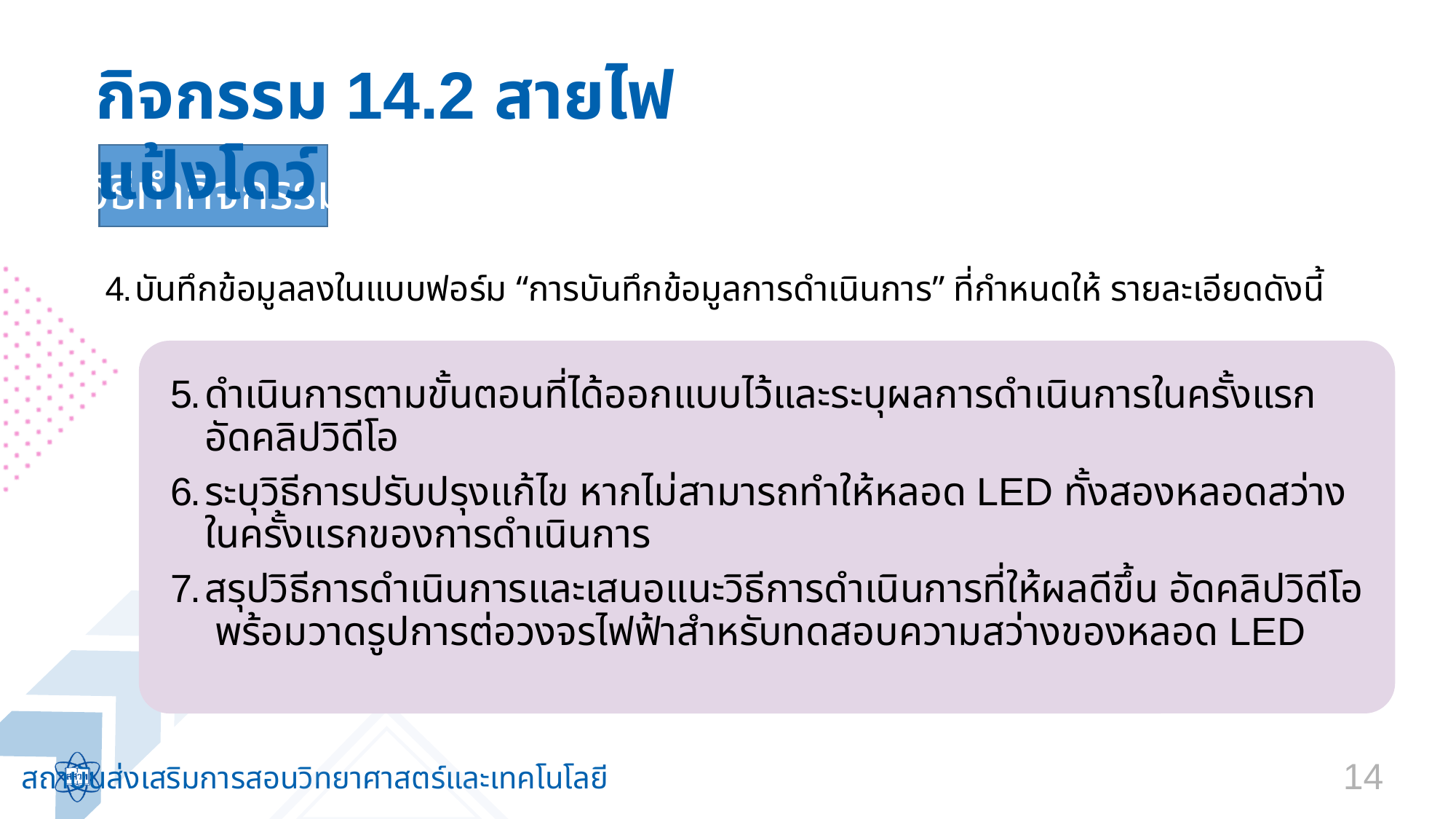

กิจกรรม 14.2 สายไฟแป้งโดว์

วิธีทำกิจกรรม
บันทึกข้อมูลลงในแบบฟอร์ม “การบันทึกข้อมูลการดำเนินการ” ที่กำหนดให้ รายละเอียดดังนี้

ดำเนินการตามขั้นตอนที่ได้ออกแบบไว้และระบุผลการดำเนินการในครั้งแรก อัดคลิปวิดีโอ
ระบุวิธีการปรับปรุงแก้ไข หากไม่สามารถทำให้หลอด LED ทั้งสองหลอดสว่างในครั้งแรกของการดำเนินการ
สรุปวิธีการดำเนินการและเสนอแนะวิธีการดำเนินการที่ให้ผลดีขึ้น อัดคลิปวิดีโอ  พร้อมวาดรูปการต่อวงจรไฟฟ้าสำหรับทดสอบความสว่างของหลอด LED
14